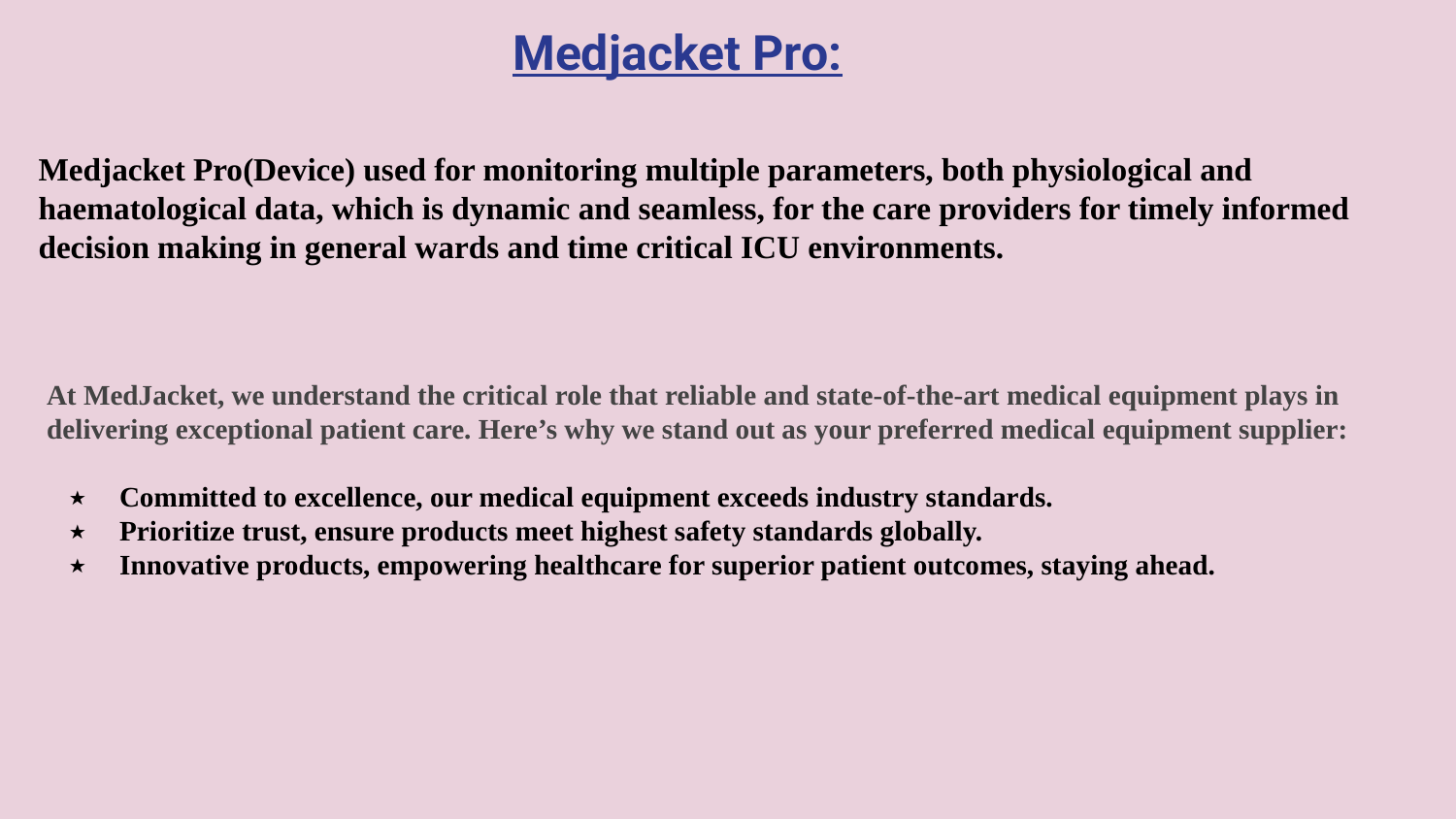

# Medjacket Pro:
Medjacket Pro(Device) used for monitoring multiple parameters, both physiological and haematological data, which is dynamic and seamless, for the care providers for timely informed decision making in general wards and time critical ICU environments.
At MedJacket, we understand the critical role that reliable and state-of-the-art medical equipment plays in delivering exceptional patient care. Here’s why we stand out as your preferred medical equipment supplier:

Committed to excellence, our medical equipment exceeds industry standards.
Prioritize trust, ensure products meet highest safety standards globally.
Innovative products, empowering healthcare for superior patient outcomes, staying ahead.